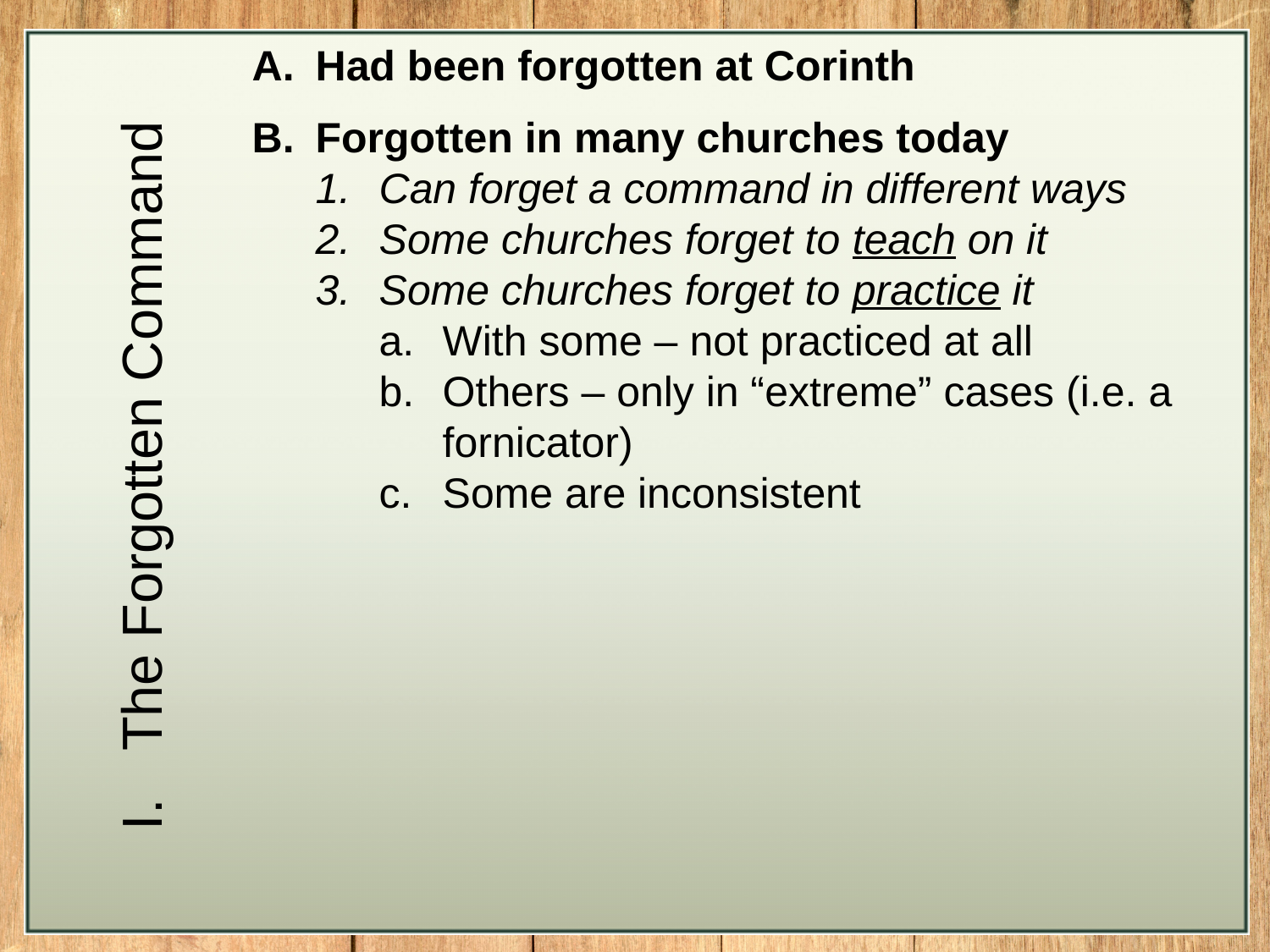

Had been forgotten at Corinth

Forgotten in many churches today
Can forget a command in different ways
Some churches forget to teach on it
Some churches forget to practice it
With some – not practiced at all
Others – only in “extreme” cases (i.e. a fornicator)
Some are inconsistent
The Forgotten Command